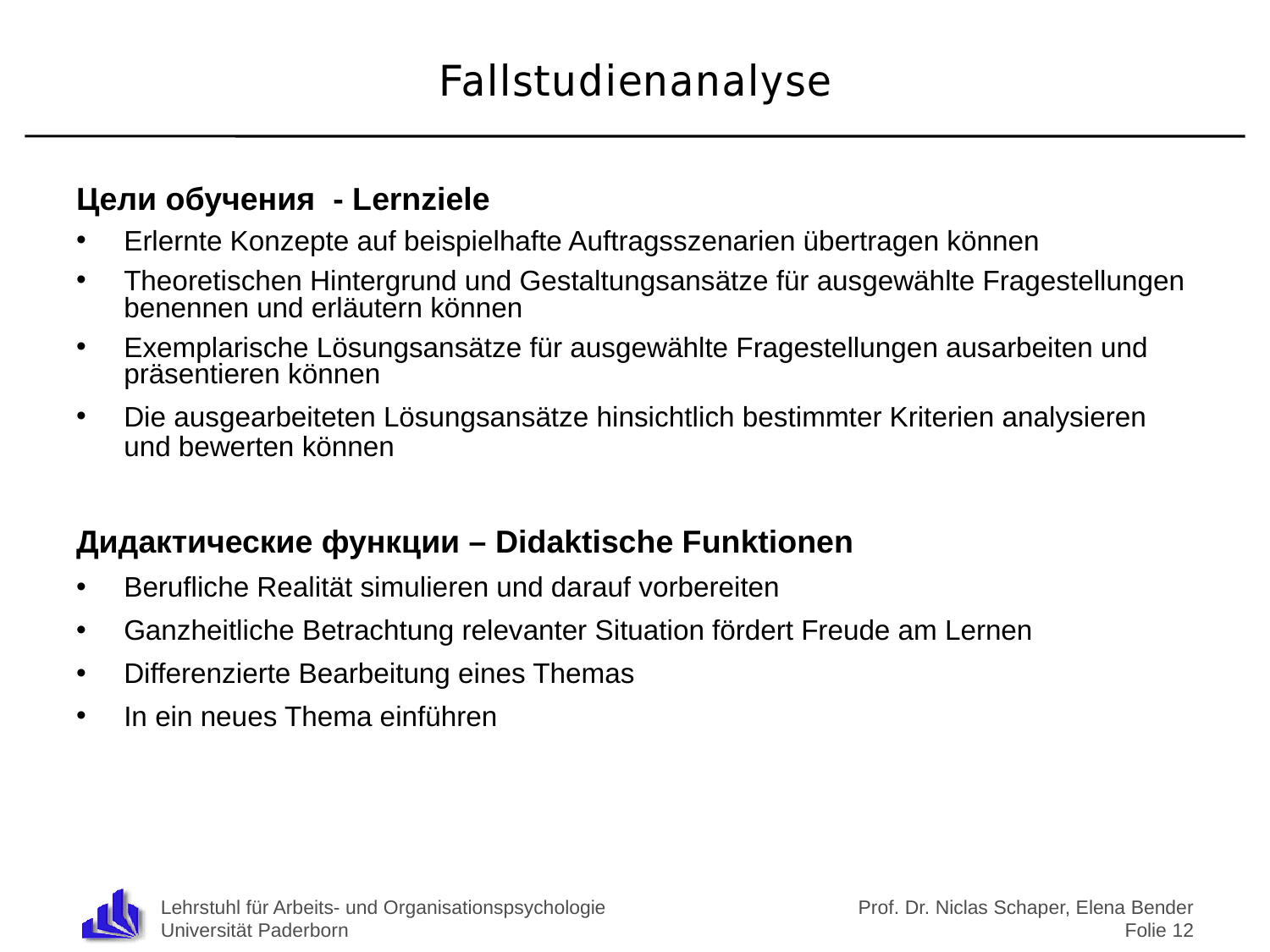

# Fallstudienanalyse
Цели обучения  - Lernziele
Erlernte Konzepte auf beispielhafte Auftragsszenarien übertragen können
Theoretischen Hintergrund und Gestaltungsansätze für ausgewählte Fragestellungen benennen und erläutern können
Exemplarische Lösungsansätze für ausgewählte Fragestellungen ausarbeiten und präsentieren können
Die ausgearbeiteten Lösungsansätze hinsichtlich bestimmter Kriterien analysieren und bewerten können

Дидактические функции – Didaktische Funktionen
Berufliche Realität simulieren und darauf vorbereiten
Ganzheitliche Betrachtung relevanter Situation fördert Freude am Lernen
Differenzierte Bearbeitung eines Themas
In ein neues Thema einführen

Prof. Dr. Niclas Schaper, Elena Bender
Folie 12